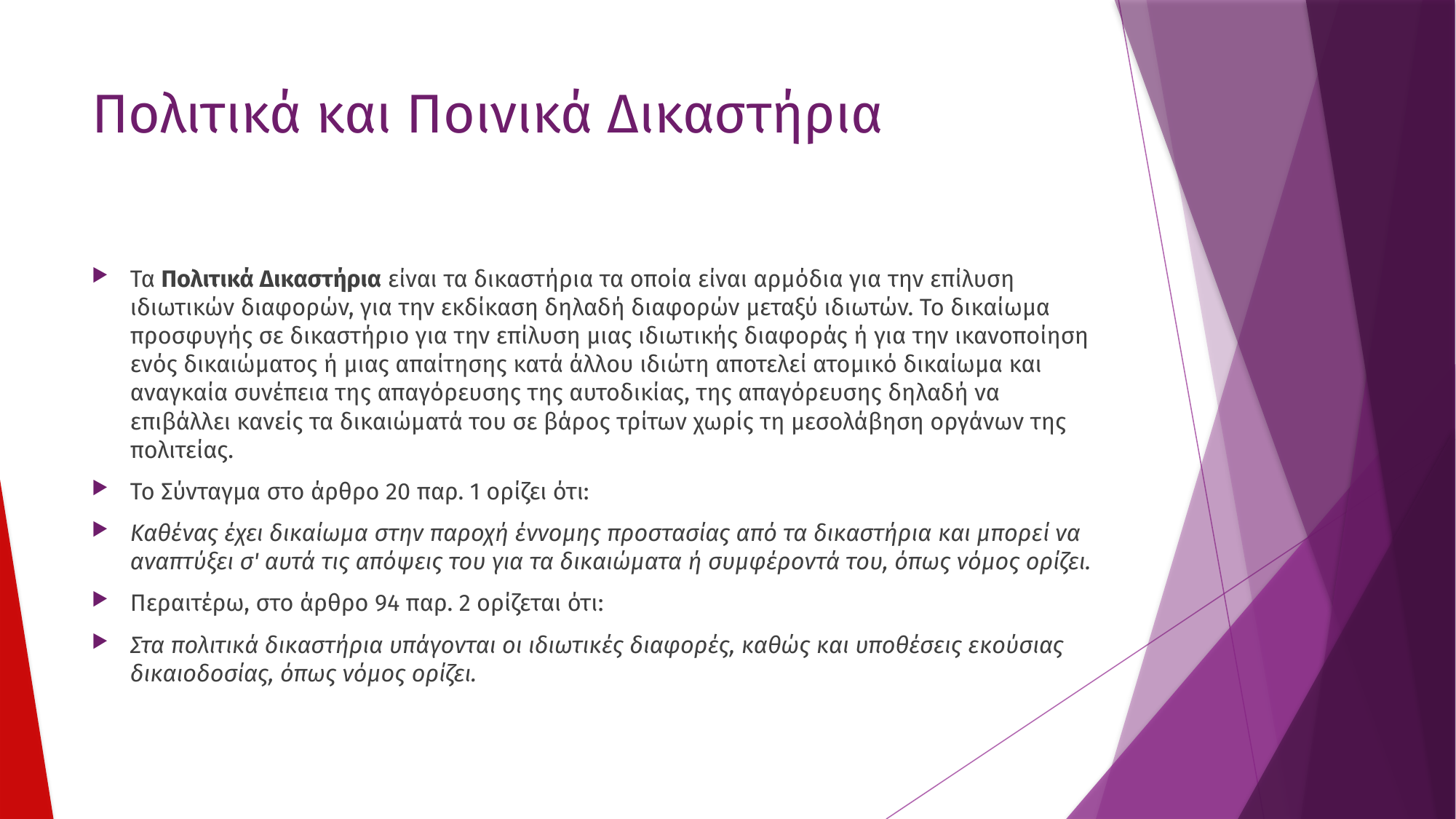

# Πολιτικά και Ποινικά Δικαστήρια
Τα Πολιτικά Δικαστήρια είναι τα δικαστήρια τα οποία είναι αρμόδια για την επίλυση ιδιωτικών διαφορών, για την εκδίκαση δηλαδή διαφορών μεταξύ ιδιωτών. Το δικαίωμα προσφυγής σε δικαστήριο για την επίλυση μιας ιδιωτικής διαφοράς ή για την ικανοποίηση ενός δικαιώματος ή μιας απαίτησης κατά άλλου ιδιώτη αποτελεί ατομικό δικαίωμα και αναγκαία συνέπεια της απαγόρευσης της αυτοδικίας, της απαγόρευσης δηλαδή να επιβάλλει κανείς τα δικαιώματά του σε βάρος τρίτων χωρίς τη μεσολάβηση οργάνων της πολιτείας.
Το Σύνταγμα στο άρθρο 20 παρ. 1 ορίζει ότι:
Καθένας έχει δικαίωμα στην παροχή έννομης προστασίας από τα δικαστήρια και μπορεί να αναπτύξει σ' αυτά τις απόψεις του για τα δικαιώματα ή συμφέροντά του, όπως νόμος ορίζει.
Περαιτέρω, στο άρθρο 94 παρ. 2 ορίζεται ότι:
Στα πολιτικά δικαστήρια υπάγονται οι ιδιωτικές διαφορές, καθώς και υποθέσεις εκούσιας δικαιοδοσίας, όπως νόμος ορίζει.